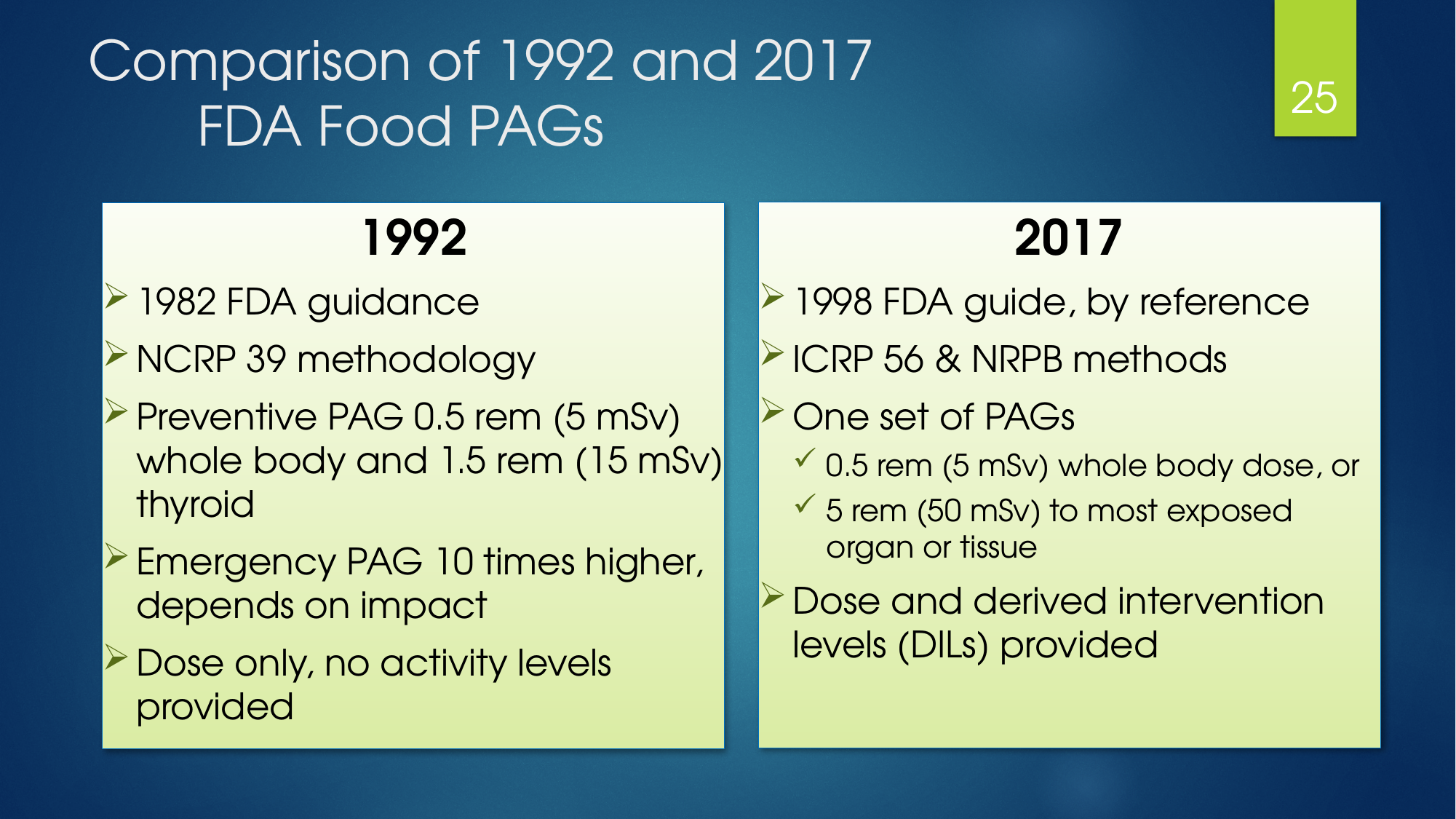

# Comparison of 1992 and 2017 FDA Food PAGs
25
2017
1998 FDA guide, by reference
ICRP 56 & NRPB methods
One set of PAGs
0.5 rem (5 mSv) whole body dose, or
5 rem (50 mSv) to most exposed organ or tissue
Dose and derived intervention levels (DILs) provided
1992
1982 FDA guidance
NCRP 39 methodology
Preventive PAG 0.5 rem (5 mSv) whole body and 1.5 rem (15 mSv) thyroid
Emergency PAG 10 times higher, depends on impact
Dose only, no activity levels provided